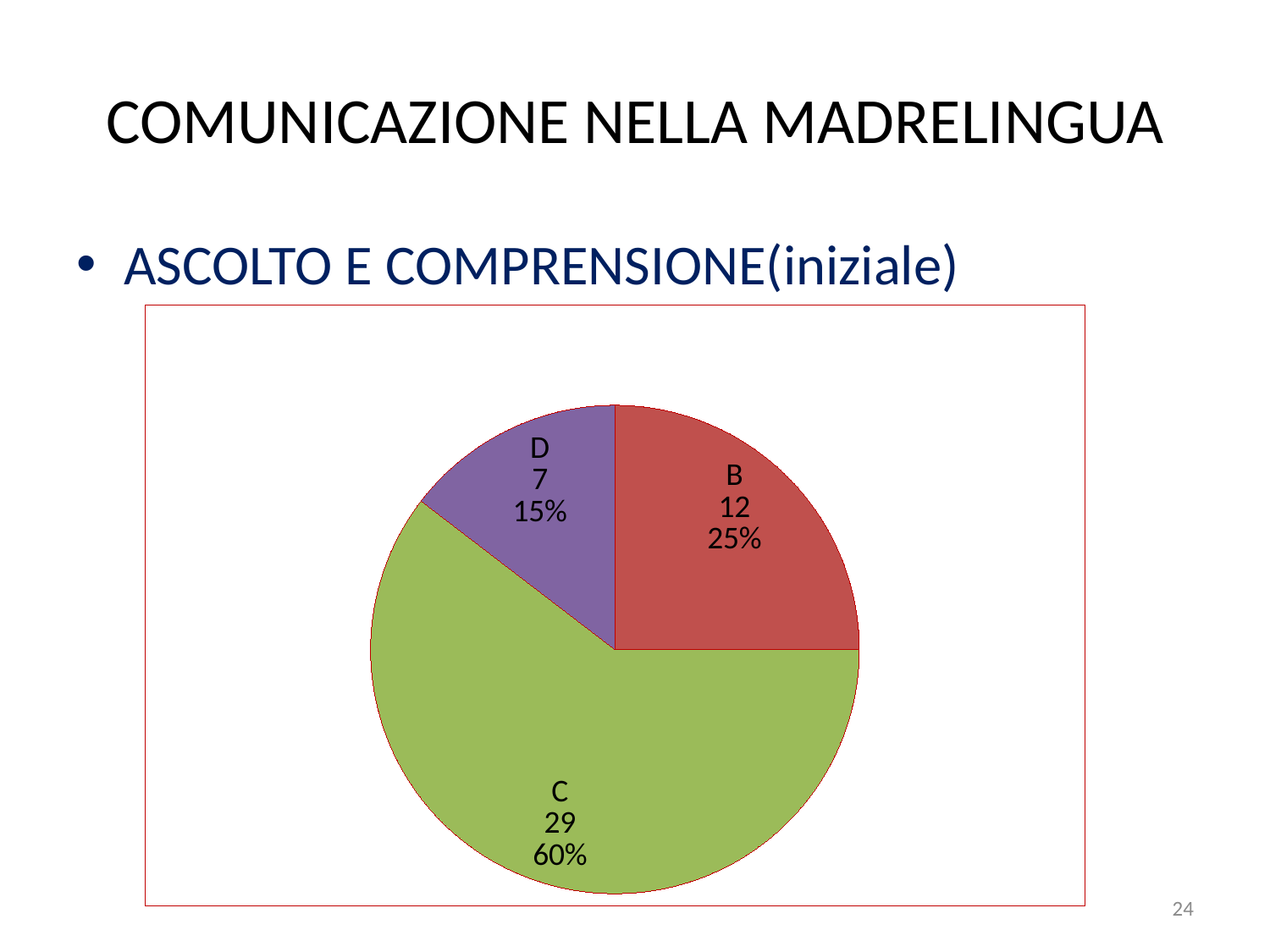

# COMUNICAZIONE NELLA MADRELINGUA
ASCOLTO E COMPRENSIONE(iniziale)

### Chart

| Category | Vendite |
|---|---|
| A | 0.0 |
| B | 12.0 |
| C | 29.0 |
| D | 7.0 |
24